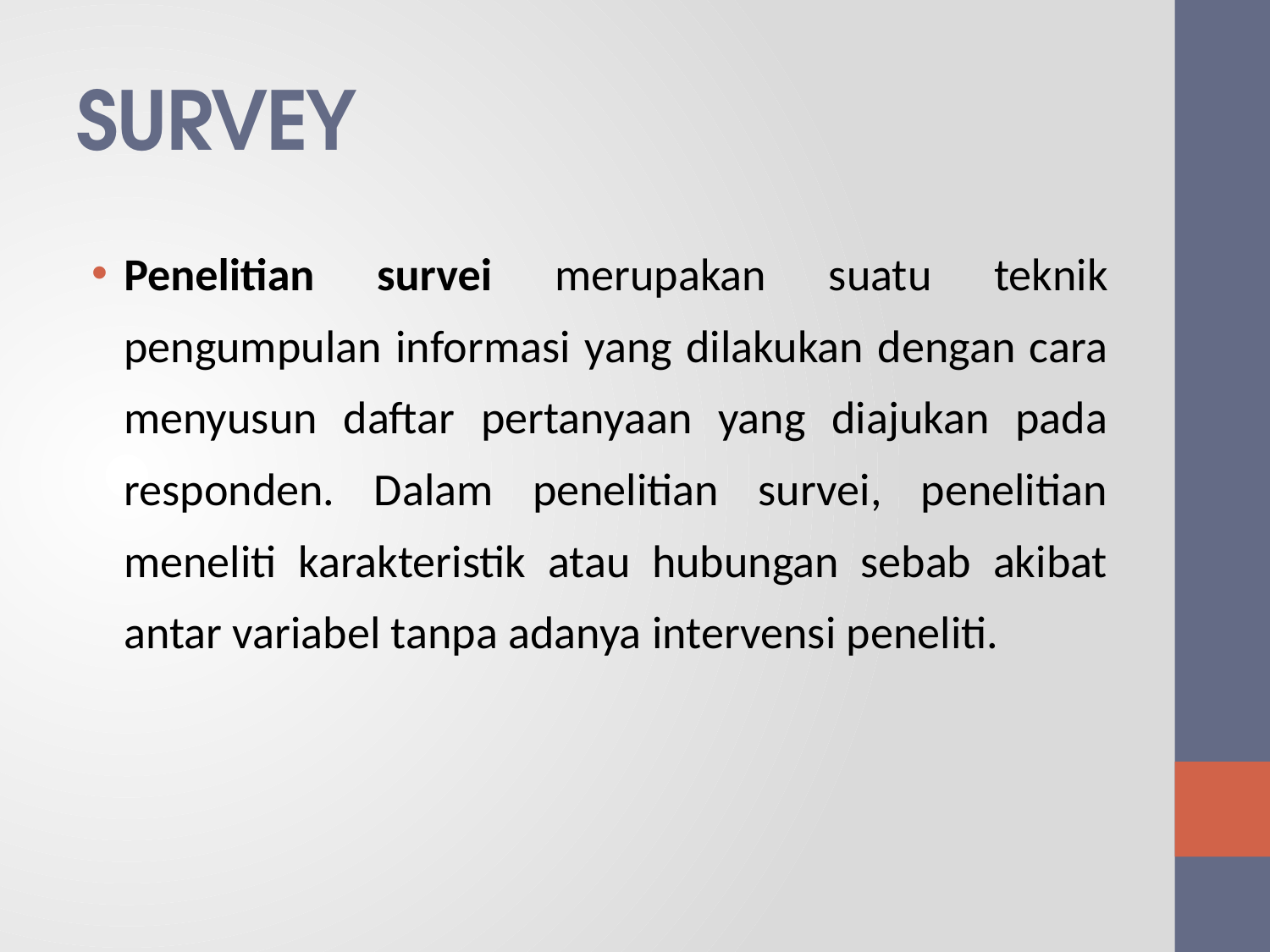

# SURVEY
Penelitian survei merupakan suatu teknik pengumpulan informasi yang dilakukan dengan cara menyusun daftar pertanyaan yang diajukan pada responden. Dalam penelitian survei, penelitian meneliti karakteristik atau hubungan sebab akibat antar variabel tanpa adanya intervensi peneliti.